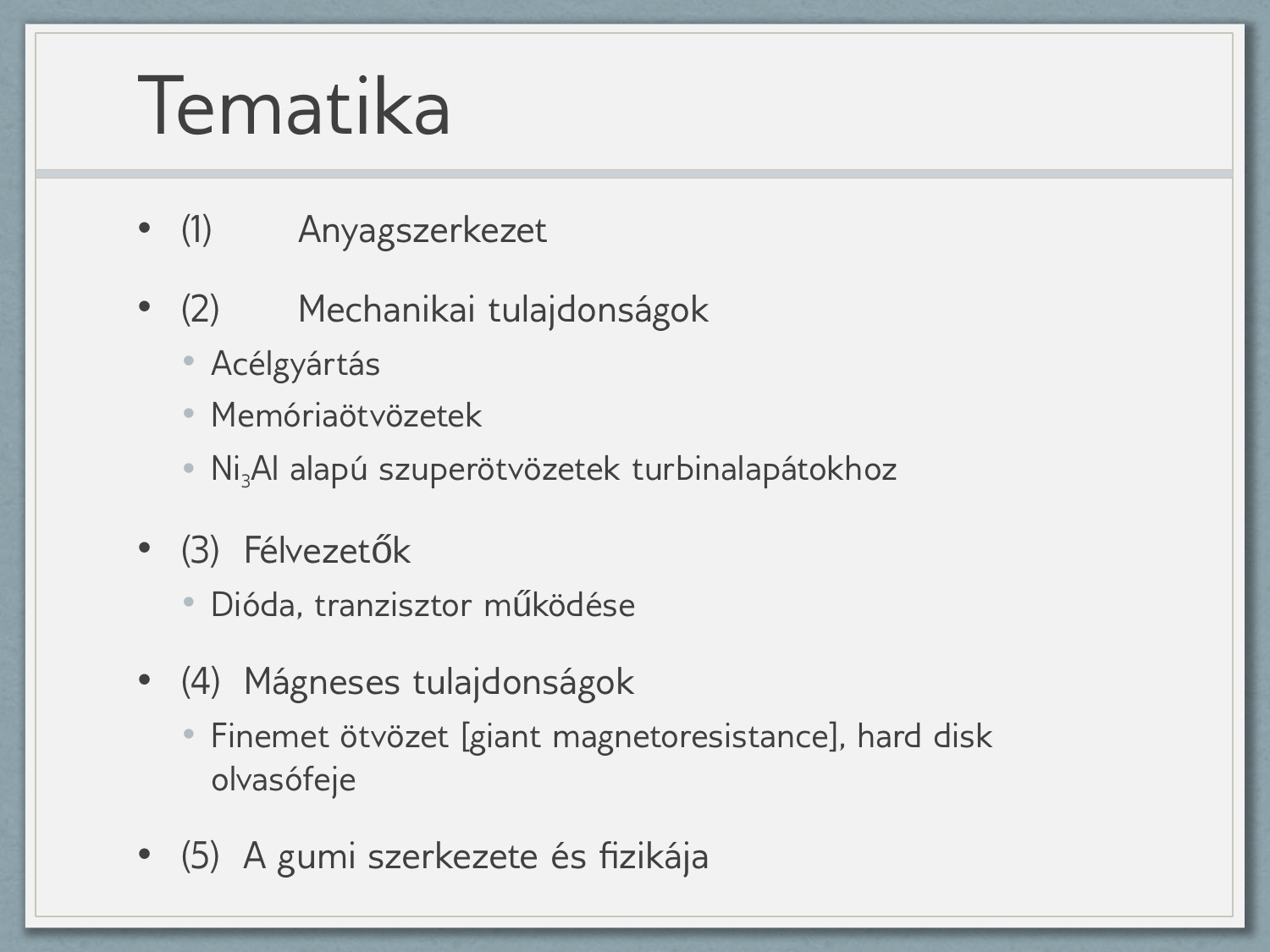

# Tematika
(1)	Anyagszerkezet
(2)	Mechanikai tulajdonságok
Acélgyártás
Memóriaötvözetek
Ni3Al alapú szuperötvözetek turbinalapátokhoz
(3)  Félvezetők
Dióda, tranzisztor működése
(4)  Mágneses tulajdonságok
Finemet ötvözet [giant magnetoresistance], hard disk olvasófeje
(5)  A gumi szerkezete és fizikája